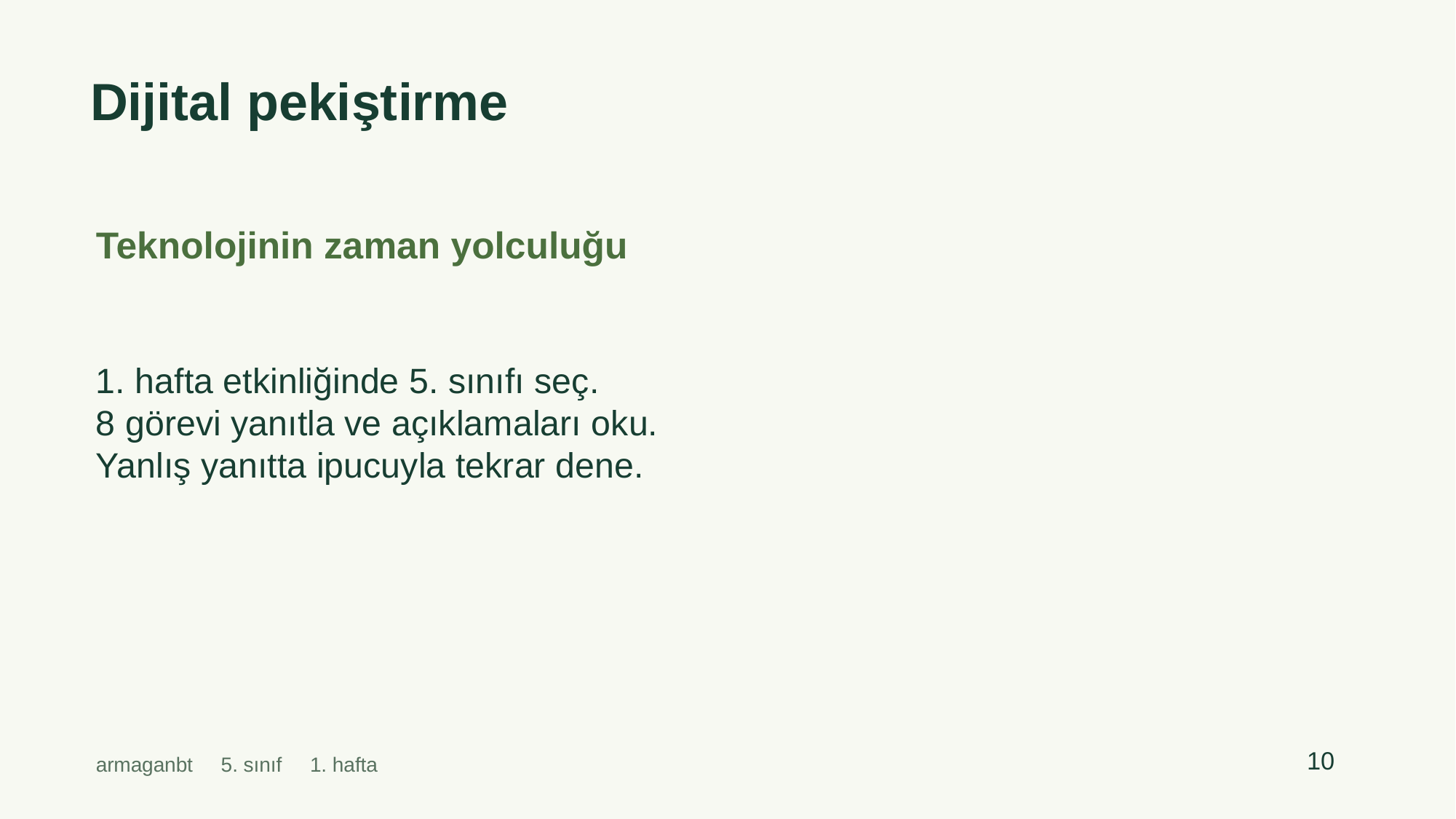

Dijital pekiştirme
Teknolojinin zaman yolculuğu
1. hafta etkinliğinde 5. sınıfı seç.
8 görevi yanıtla ve açıklamaları oku.
Yanlış yanıtta ipucuyla tekrar dene.
10
armaganbt     5. sınıf     1. hafta